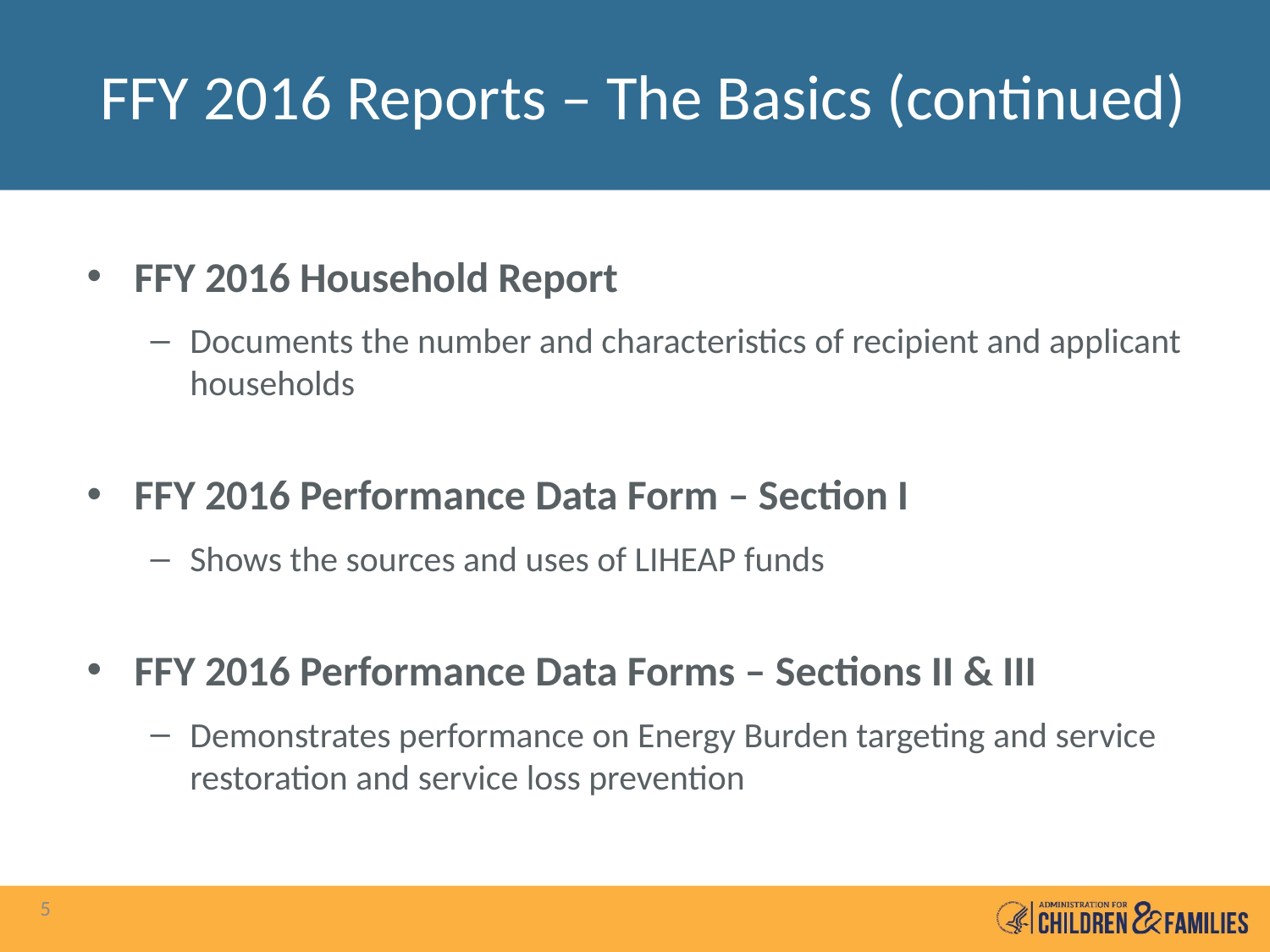

# FFY 2016 Reports – The Basics (continued)
FFY 2016 Household Report
Documents the number and characteristics of recipient and applicant households

FFY 2016 Performance Data Form – Section I
Shows the sources and uses of LIHEAP funds

FFY 2016 Performance Data Forms – Sections II & III
Demonstrates performance on Energy Burden targeting and service restoration and service loss prevention
5